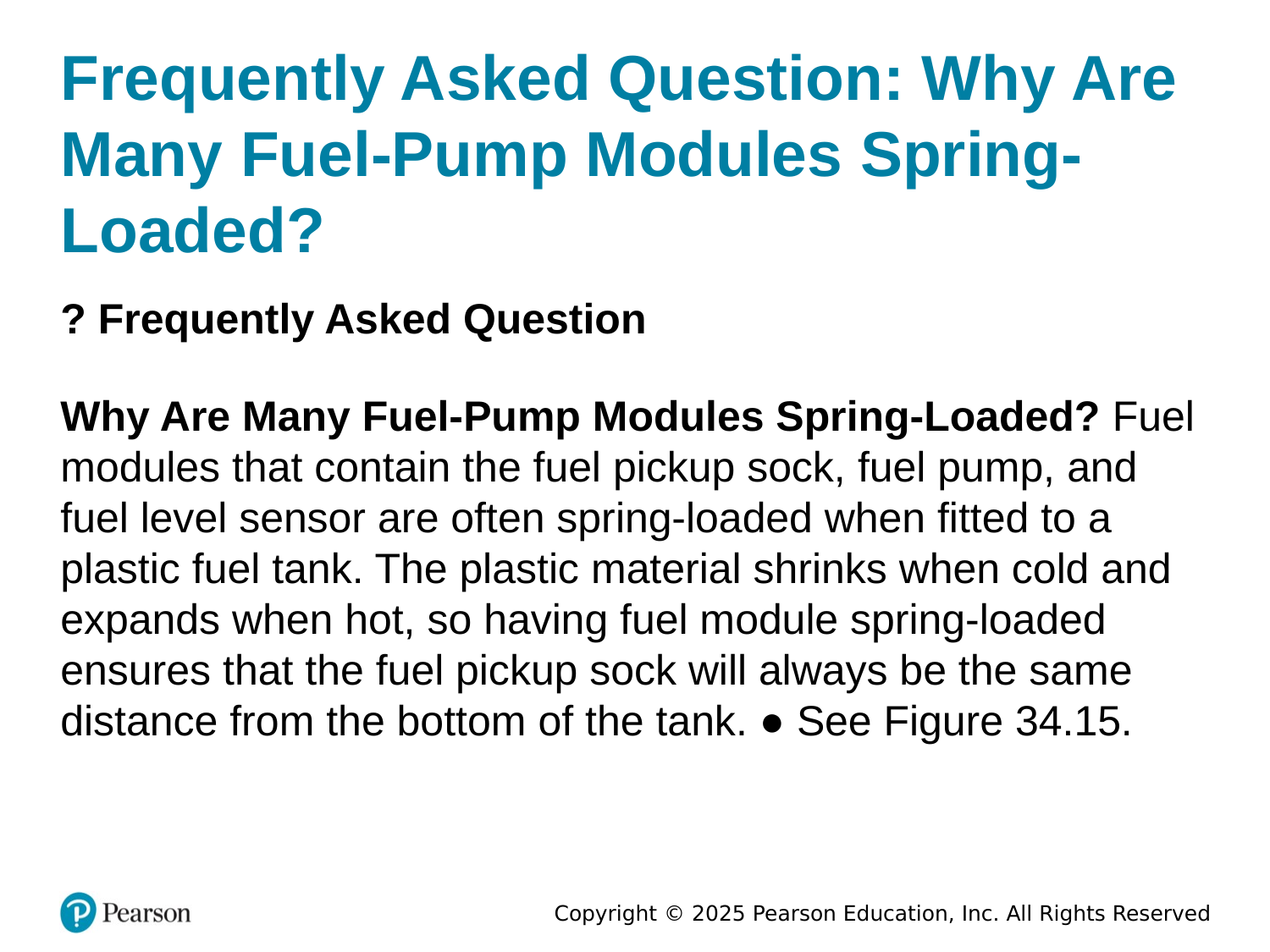

# Frequently Asked Question: Why Are Many Fuel-Pump Modules Spring-Loaded?
? Frequently Asked Question
Why Are Many Fuel-Pump Modules Spring-Loaded? Fuel modules that contain the fuel pickup sock, fuel pump, and fuel level sensor are often spring-loaded when fitted to a plastic fuel tank. The plastic material shrinks when cold and expands when hot, so having fuel module spring-loaded ensures that the fuel pickup sock will always be the same distance from the bottom of the tank. ● See Figure 34.15.